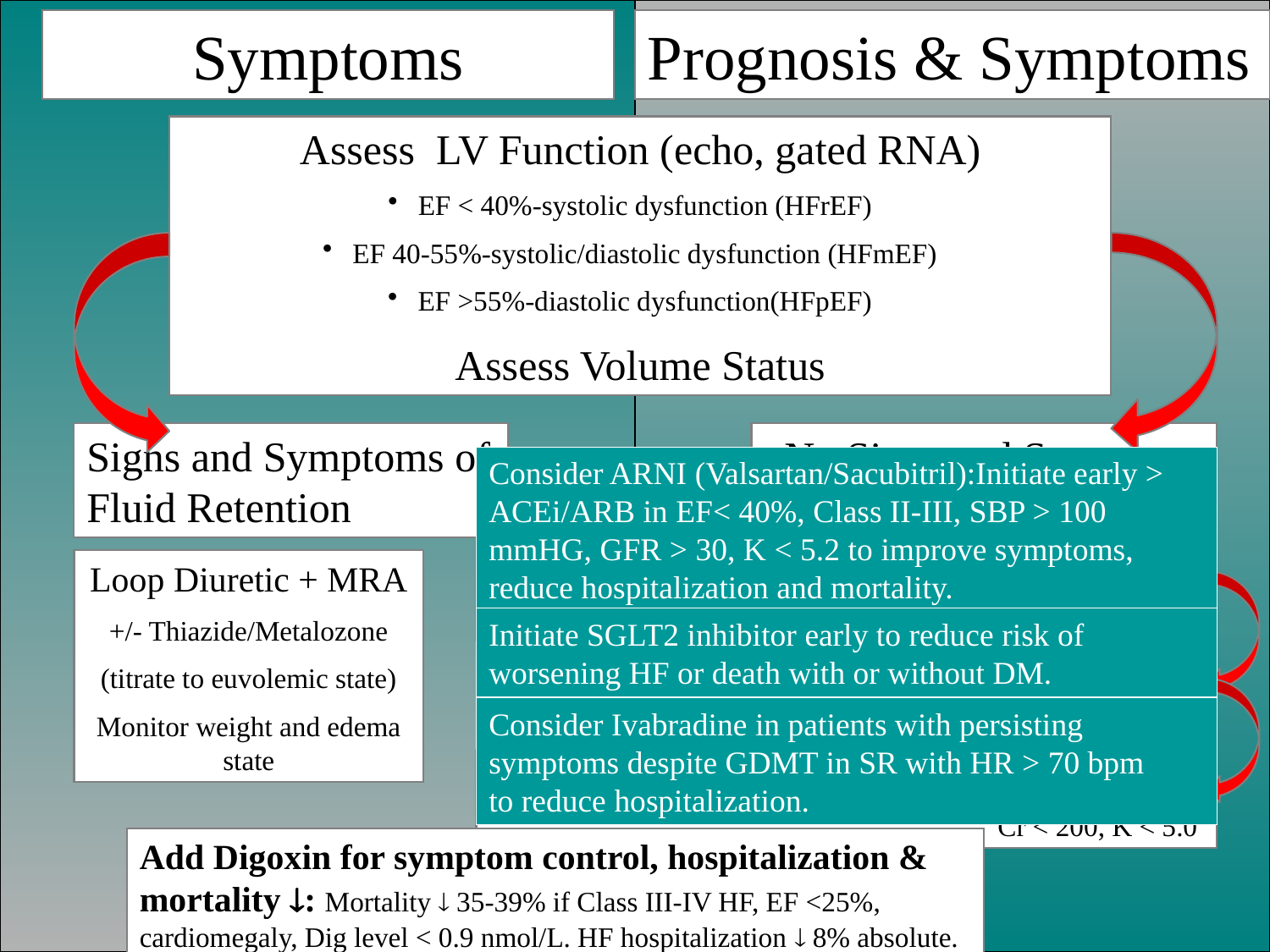

Symptoms
Prognosis & Symptoms
Assess  LV Function (echo, gated RNA)
EF < 40%-systolic dysfunction (HFrEF)
EF 40-55%-systolic/diastolic dysfunction (HFmEF)
EF >55%-diastolic dysfunction(HFpEF)
Assess Volume Status

Signs and Symptoms of Fluid Retention
No Signs and Symptoms of Fluid Retention
Consider ARNI (Valsartan/Sacubitril):Initiate early > ACEi/ARB in EF< 40%, Class II-III, SBP > 100 mmHG, GFR > 30, K < 5.2 to improve symptoms, reduce hospitalization and mortality.
ACE inhibitor/ARB if AE intolerant: Avoid combination Ace-i/ARB Rx.
Loop Diuretic + MRA
+/- Thiazide/Metalozone
(titrate to euvolemic state)
Monitor weight and edema state

Initiate SGLT2 inhibitor early to reduce risk of worsening HF or death with or without DM.
β-blocker (NYHA II-IV): Do not force titrate.        Limit dose in frail and elderly.

Consider Ivabradine in patients with persisting symptoms despite GDMT in SR with HR > 70 bpm
to reduce hospitalization.
Spironolactone: (NYHA Class III-IV HF/ EF < 35%, Cr < 200, K < 5.0
Add Digoxin for symptom control, hospitalization & mortality ↓: Mortality ↓ 35-39% if Class III-IV HF, EF <25%, cardiomegaly, Dig level < 0.9 nmol/L. HF hospitalization ↓ 8% absolute.